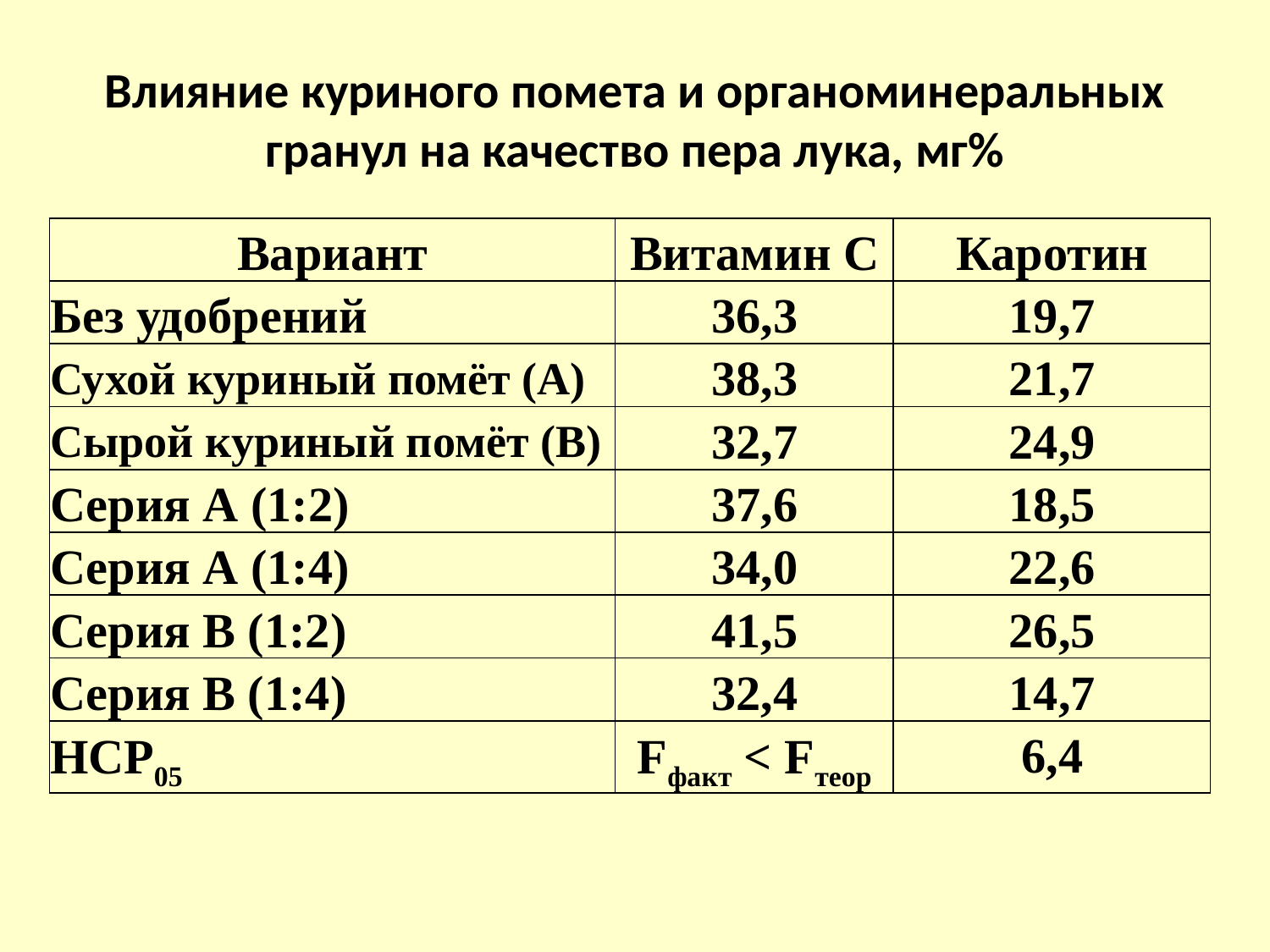

# Влияние куриного помета и органоминеральных гранул на качество пера лука, мг%
| Вариант | Витамин С | Каротин |
| --- | --- | --- |
| Без удобрений | 36,3 | 19,7 |
| Сухой куриный помёт (А) | 38,3 | 21,7 |
| Сырой куриный помёт (В) | 32,7 | 24,9 |
| Серия А (1:2) | 37,6 | 18,5 |
| Серия А (1:4) | 34,0 | 22,6 |
| Серия В (1:2) | 41,5 | 26,5 |
| Серия В (1:4) | 32,4 | 14,7 |
| НСР05 | Fфакт < Fтеор | 6,4 |